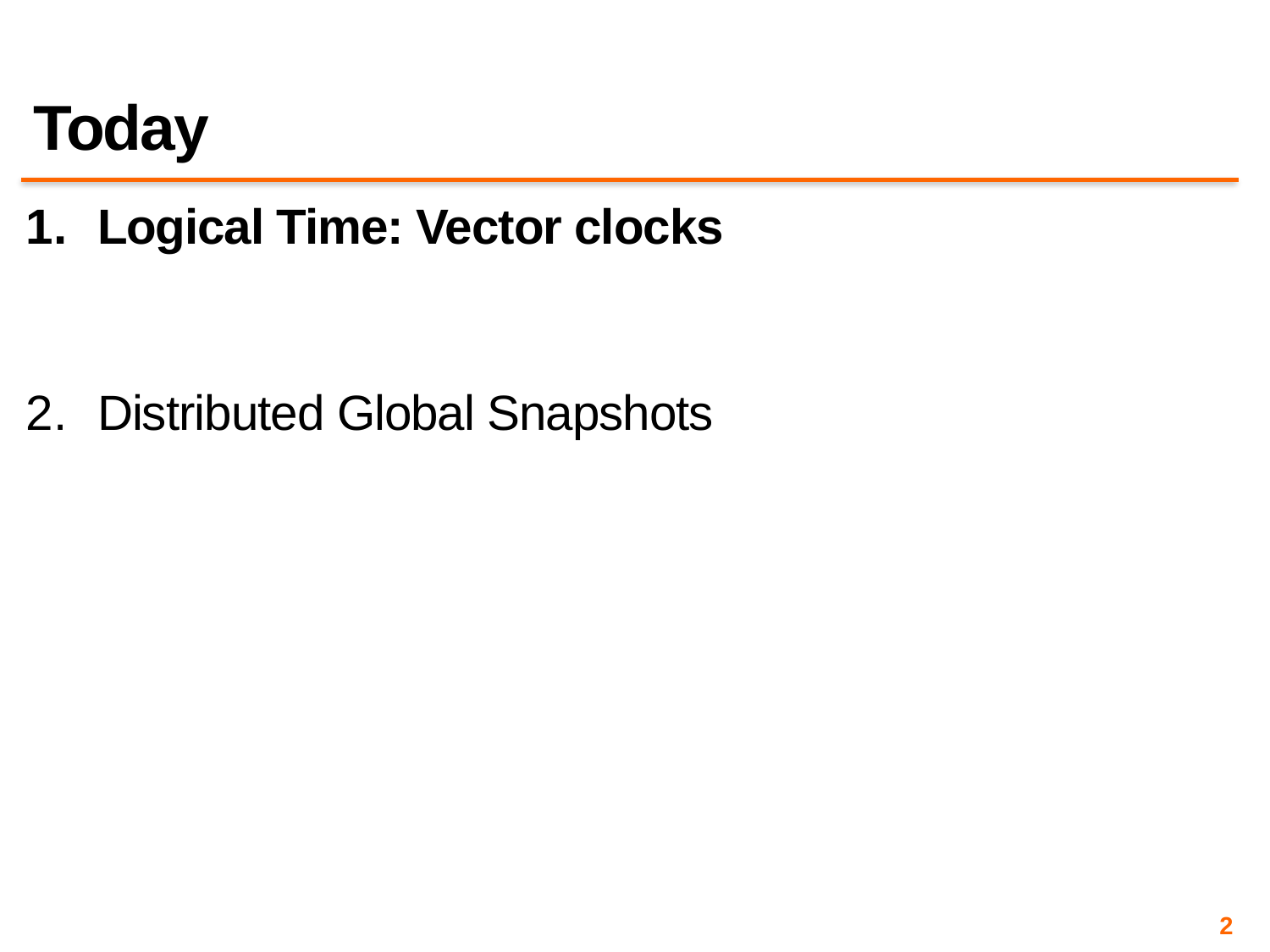

# Today
Logical Time: Vector clocks

Distributed Global Snapshots
2